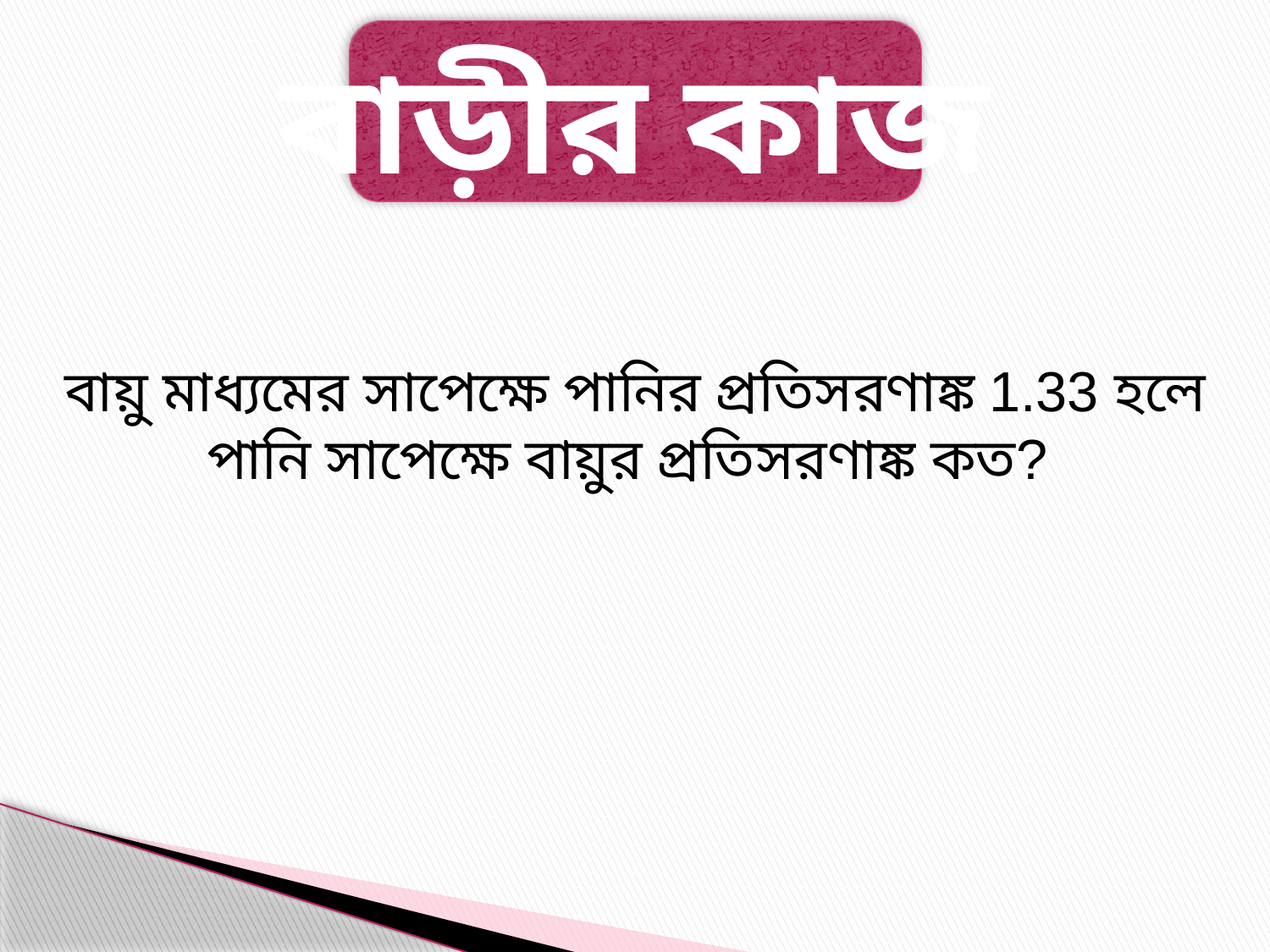

# বাড়ীর কাজ
বায়ু মাধ্যমের সাপেক্ষে পানির প্রতিসরণাঙ্ক 1.33 হলে পানি সাপেক্ষে বায়ুর প্রতিসরণাঙ্ক কত?